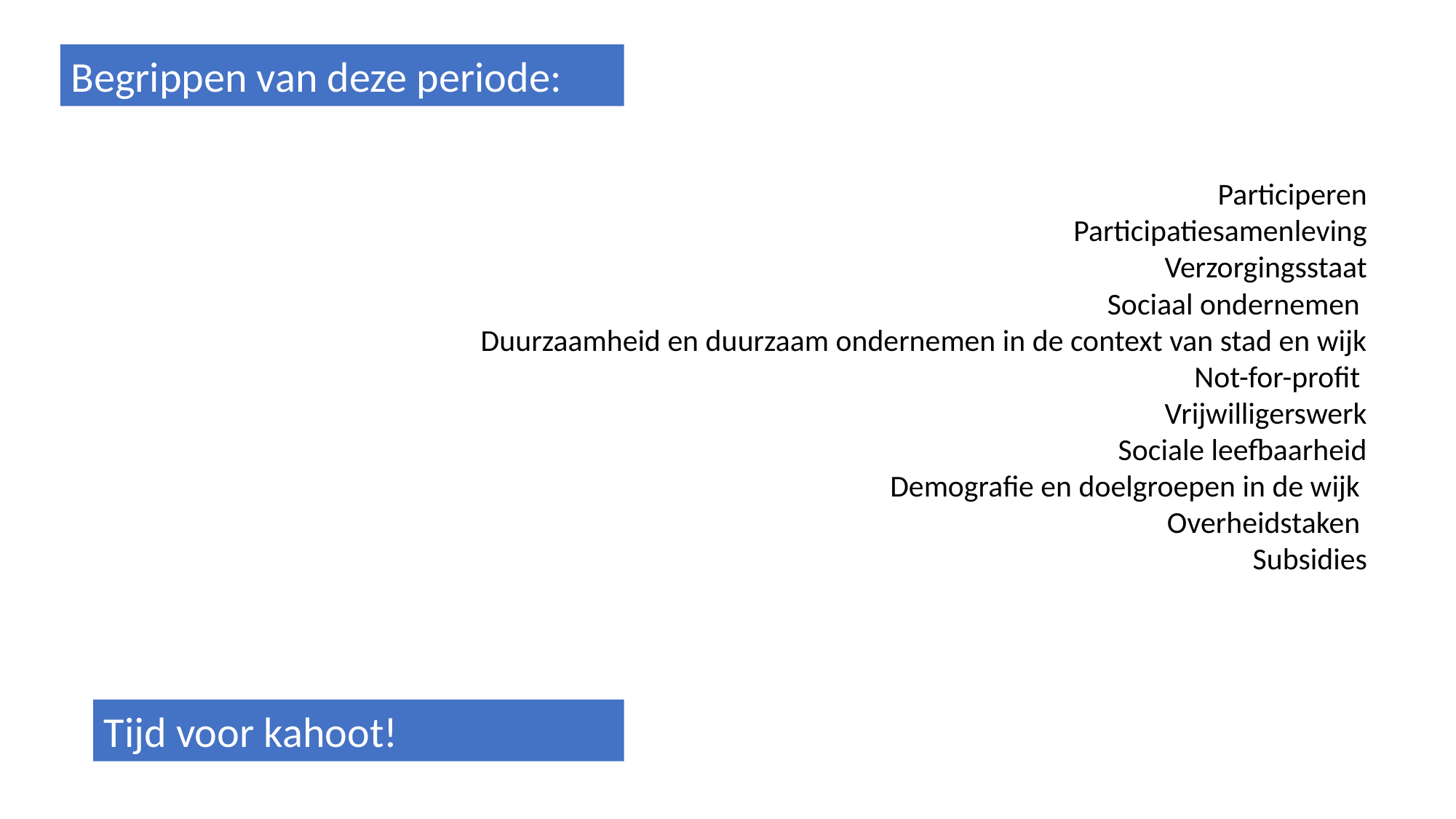

Begrippen van deze periode:

Participeren
Participatiesamenleving
Verzorgingsstaat
Sociaal ondernemen
Duurzaamheid en duurzaam ondernemen in de context van stad en wijk
 Not-for-profit
Vrijwilligerswerk
Sociale leefbaarheid
Demografie en doelgroepen in de wijk
Overheidstaken
Subsidies

Tijd voor kahoot!